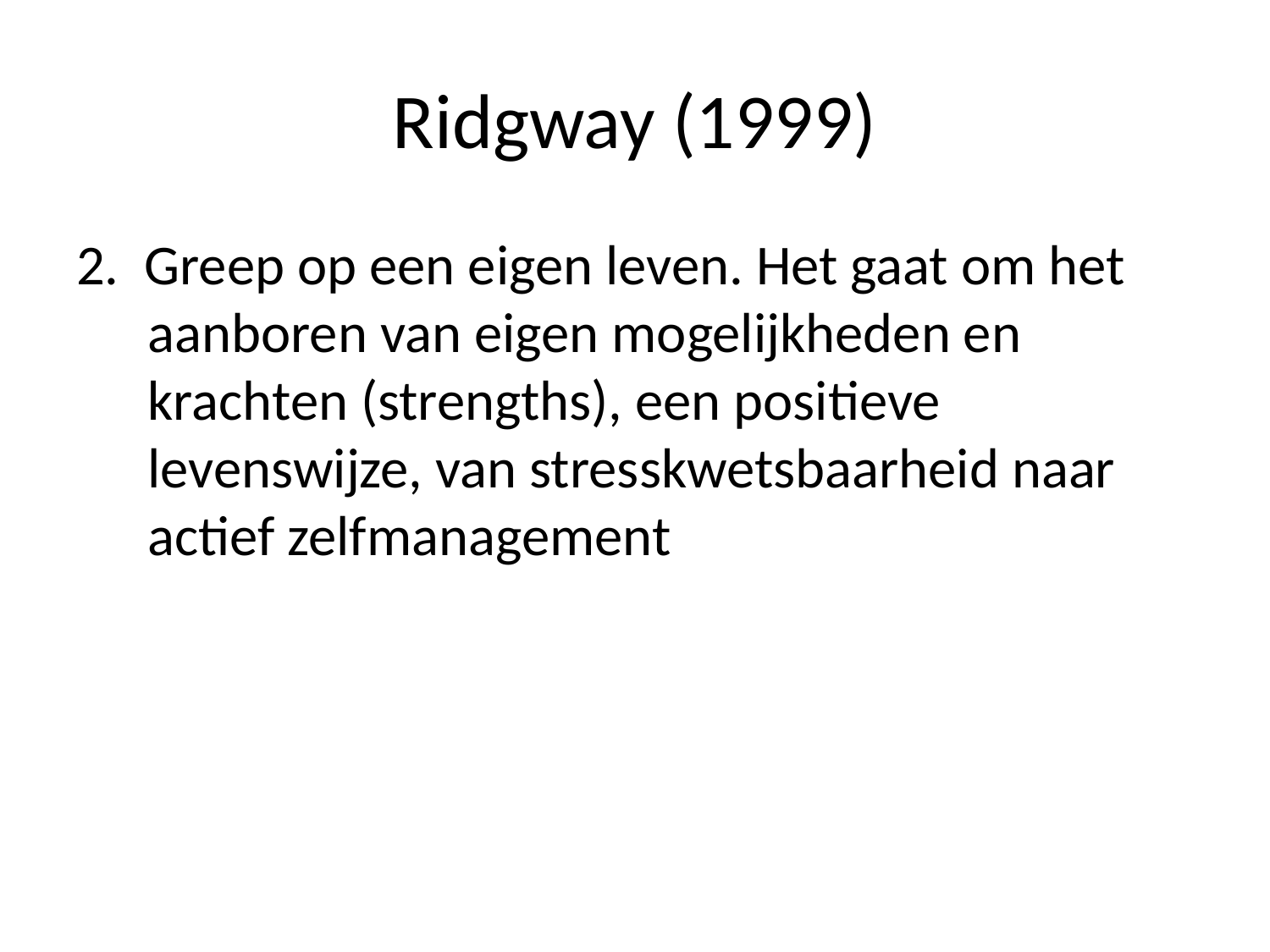

# Ridgway (1999)
2.  Greep op een eigen leven. Het gaat om het aanboren van eigen mogelijkheden en krachten (strengths), een positieve levenswijze, van stresskwetsbaarheid naar actief zelfmanagement